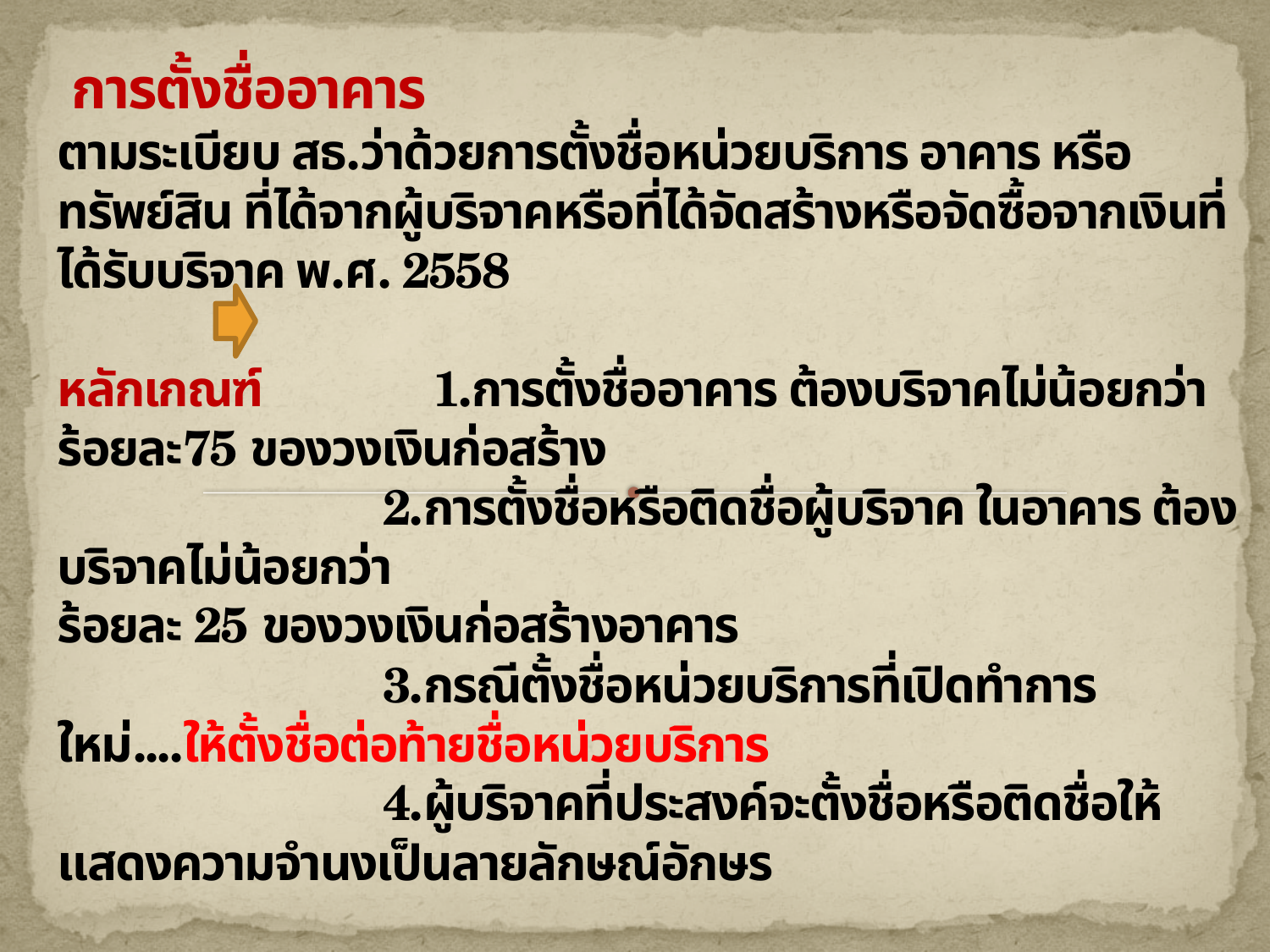

# การตั้งชื่ออาคาร ตามระเบียบ สธ.ว่าด้วยการตั้งชื่อหน่วยบริการ อาคาร หรือทรัพย์สิน ที่ได้จากผู้บริจาคหรือที่ได้จัดสร้างหรือจัดซื้อจากเงินที่ได้รับบริจาค พ.ศ. 2558 หลักเกณฑ์               1.การตั้งชื่ออาคาร ต้องบริจาคไม่น้อยกว่าร้อยละ75 ของวงเงินก่อสร้าง 2.การตั้งชื่อหรือติดชื่อผู้บริจาค ในอาคาร ต้องบริจาคไม่น้อยกว่า ร้อยละ 25 ของวงเงินก่อสร้างอาคาร 3.กรณีตั้งชื่อหน่วยบริการที่เปิดทำการใหม่....ให้ตั้งชื่อต่อท้ายชื่อหน่วยบริการ 4.ผู้บริจาคที่ประสงค์จะตั้งชื่อหรือติดชื่อให้แสดงความจำนงเป็นลายลักษณ์อักษร